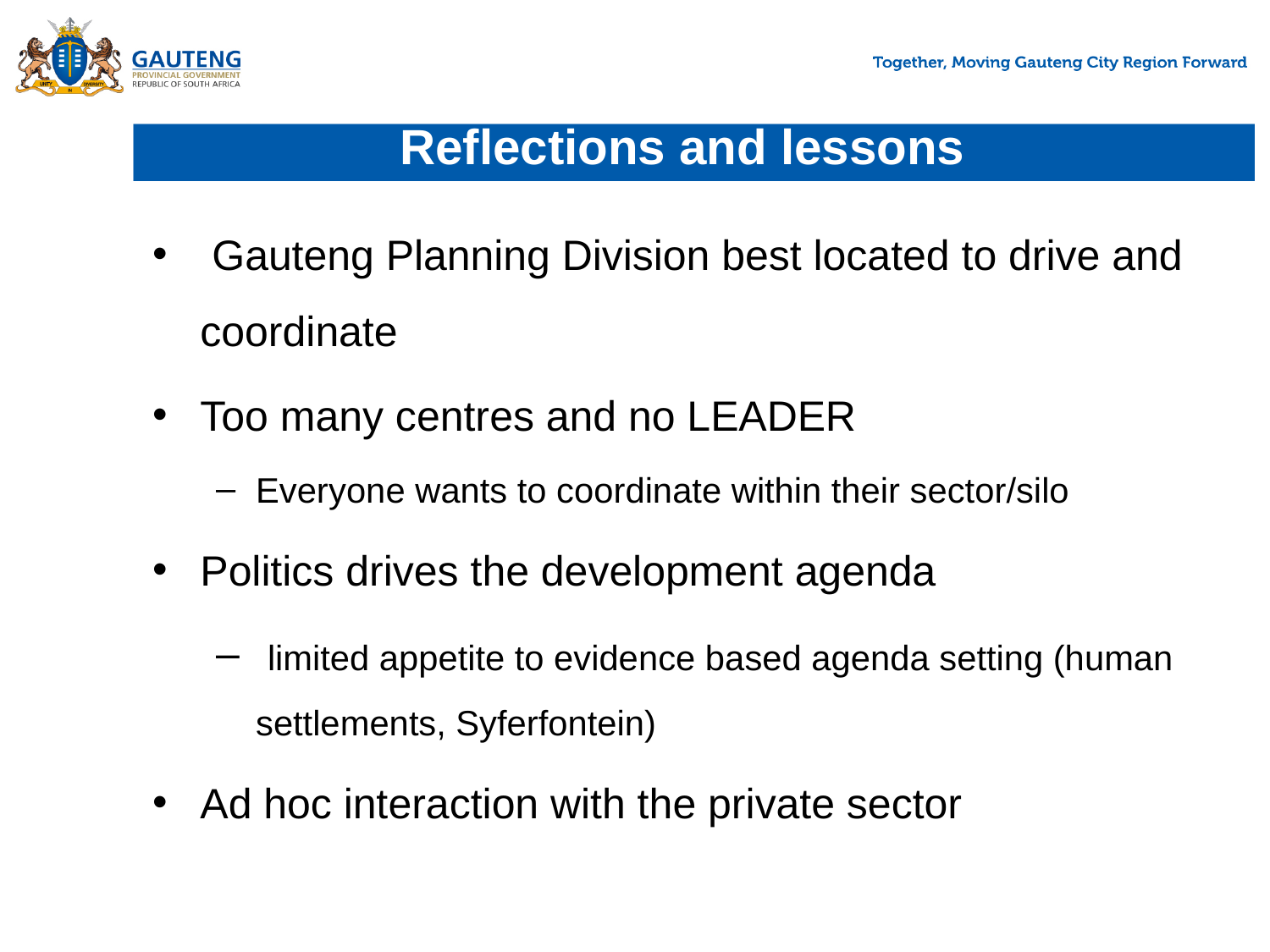

# Reflections and lessons
 Gauteng Planning Division best located to drive and coordinate
Too many centres and no LEADER
Everyone wants to coordinate within their sector/silo
Politics drives the development agenda
 limited appetite to evidence based agenda setting (human settlements, Syferfontein)
Ad hoc interaction with the private sector